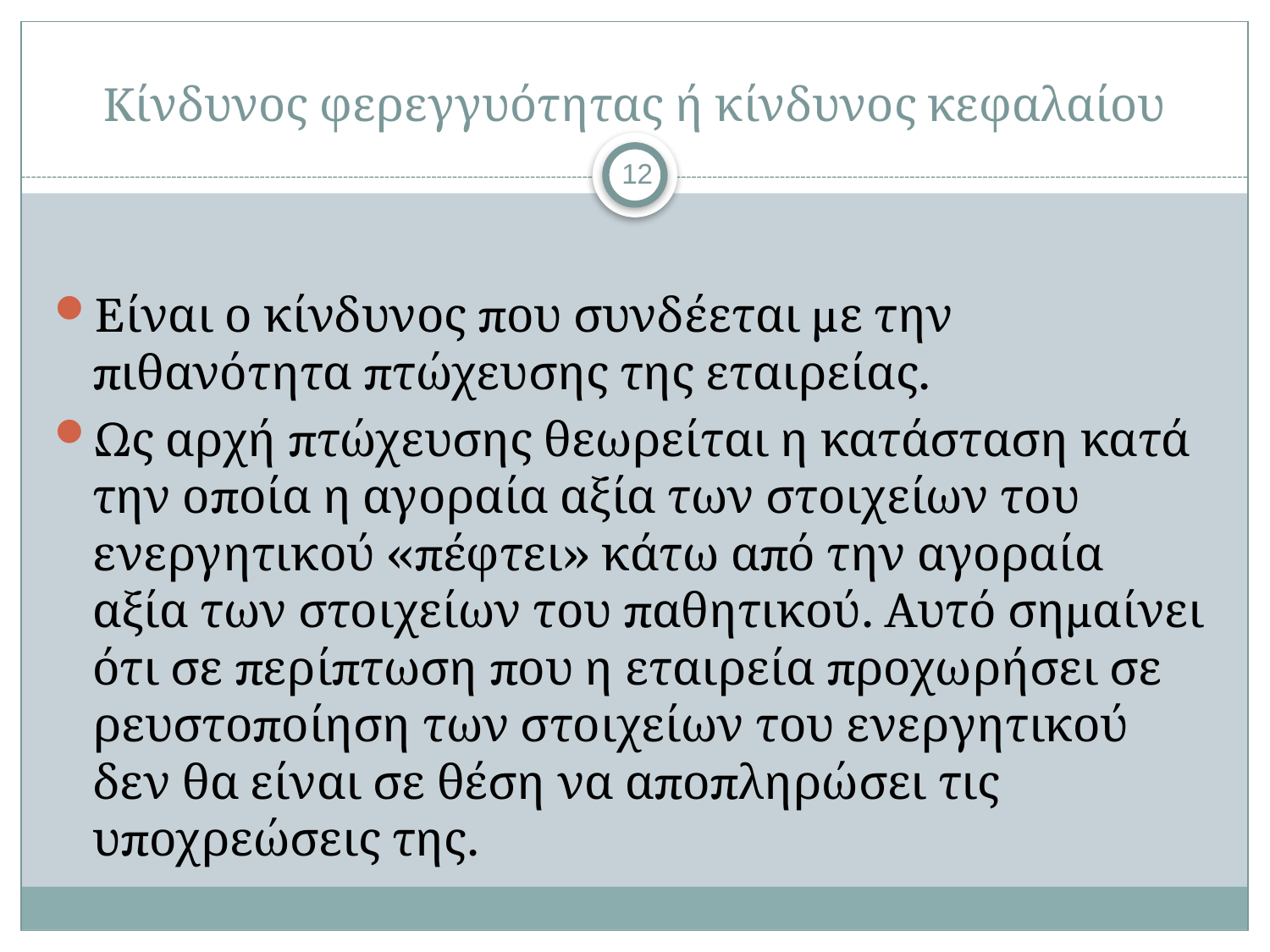

# Κίνδυνος φερεγγυότητας ή κίνδυνος κεφαλαίου
12

Είναι ο κίνδυνος που συνδέεται με την πιθανότητα πτώχευσης της εταιρείας.
Ως αρχή πτώχευσης θεωρείται η κατάσταση κατά την οποία η αγοραία αξία των στοιχείων του ενεργητικού «πέφτει» κάτω από την αγοραία αξία των στοιχείων του παθητικού. Αυτό σημαίνει ότι σε περίπτωση που η εταιρεία προχωρήσει σε ρευστοποίηση των στοιχείων του ενεργητικού δεν θα είναι σε θέση να αποπληρώσει τις υποχρεώσεις της.